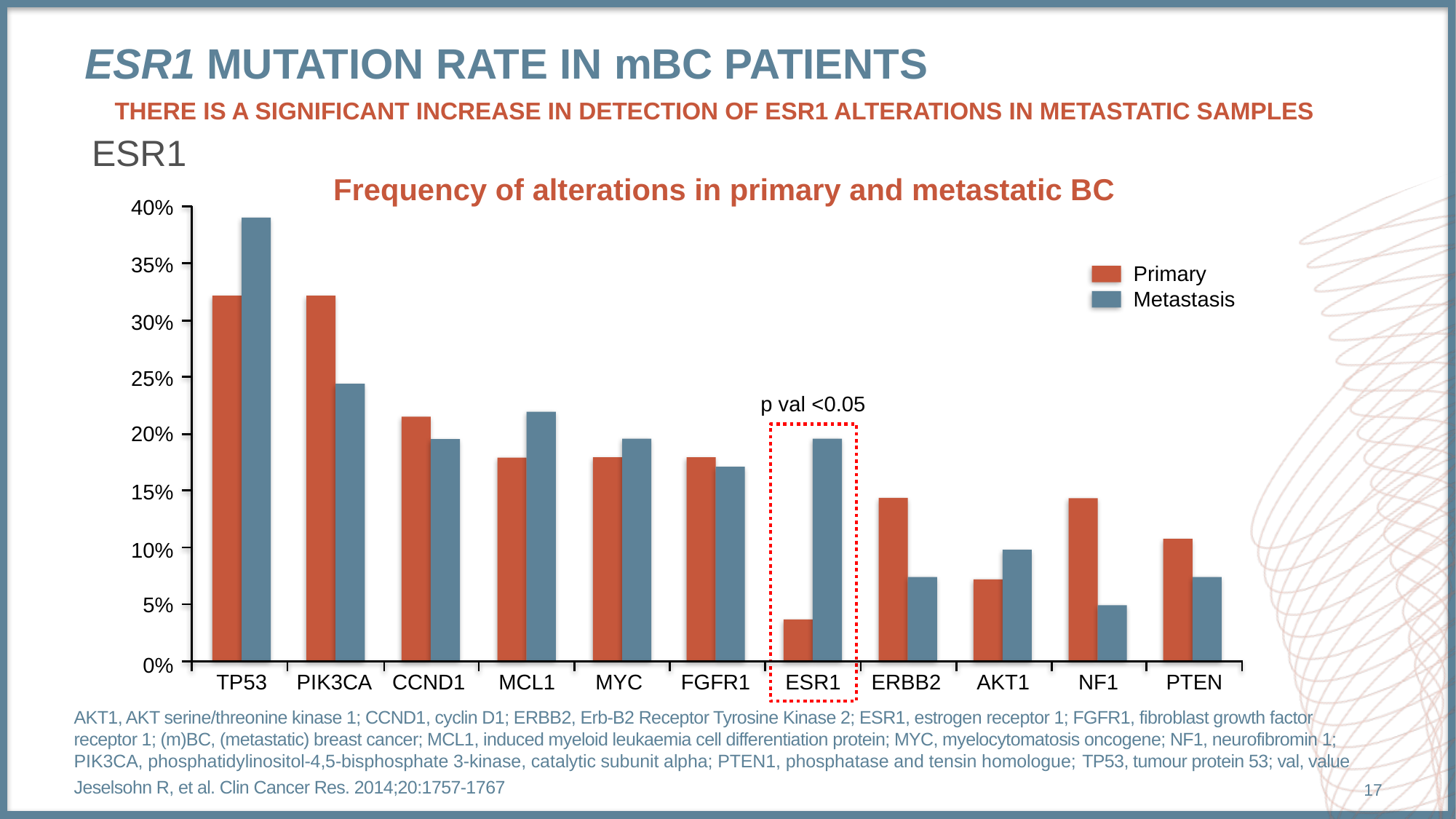

# ESR1 mutation rate in mBC patients
There is a significant increase in DETECTION OF ESR1 alterations in metastatic samples
ESR1
Frequency of alterations in primary and metastatic BC

40%

35%
Primary
Metastasis

30%
25%

p val <0.05

20%

15%

10%

5%

0%
TP53
PIK3CA
CCND1
MCL1
MYC
FGFR1
ESR1
ERBB2
AKT1
NF1
PTEN
AKT1, AKT serine/threonine kinase 1; CCND1, cyclin D1; ERBB2, Erb-B2 Receptor Tyrosine Kinase 2; ESR1, estrogen receptor 1; FGFR1, fibroblast growth factor receptor 1; (m)BC, (metastatic) breast cancer; MCL1, induced myeloid leukaemia cell differentiation protein; MYC, myelocytomatosis oncogene; NF1, neurofibromin 1; PIK3CA, phosphatidylinositol-4,5-bisphosphate 3-kinase, catalytic subunit alpha; PTEN1, phosphatase and tensin homologue; TP53, tumour protein 53; val, value
Jeselsohn R, et al. Clin Cancer Res. 2014;20:1757-1767
17